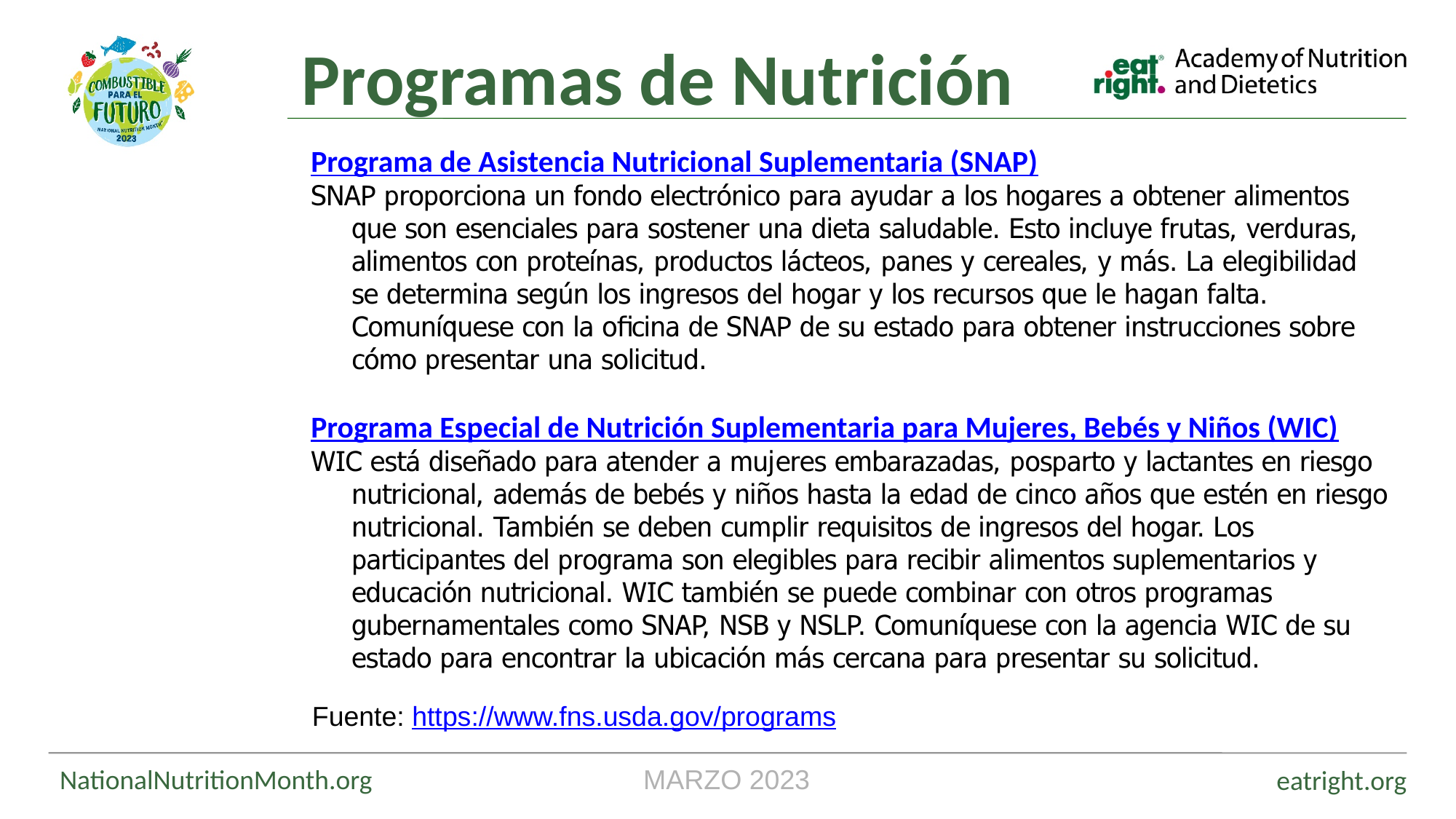

Programas de Nutrición
Programa de Asistencia Nutricional Suplementaria (SNAP)
SNAP proporciona un fondo electrónico para ayudar a los hogares a obtener alimentos que son esenciales para sostener una dieta saludable. Esto incluye frutas, verduras, alimentos con proteínas, productos lácteos, panes y cereales, y más. La elegibilidad se determina según los ingresos del hogar y los recursos que le hagan falta. Comuníquese con la oficina de SNAP de su estado para obtener instrucciones sobre cómo presentar una solicitud.

Programa Especial de Nutrición Suplementaria para Mujeres, Bebés y Niños (WIC)
WIC está diseñado para atender a mujeres embarazadas, posparto y lactantes en riesgo nutricional, además de bebés y niños hasta la edad de cinco años que estén en riesgo nutricional. También se deben cumplir requisitos de ingresos del hogar. Los participantes del programa son elegibles para recibir alimentos suplementarios y educación nutricional. WIC también se puede combinar con otros programas gubernamentales como SNAP, NSB y NSLP. Comuníquese con la agencia WIC de su estado para encontrar la ubicación más cercana para presentar su solicitud.

Fuente: https://www.fns.usda.gov/programs